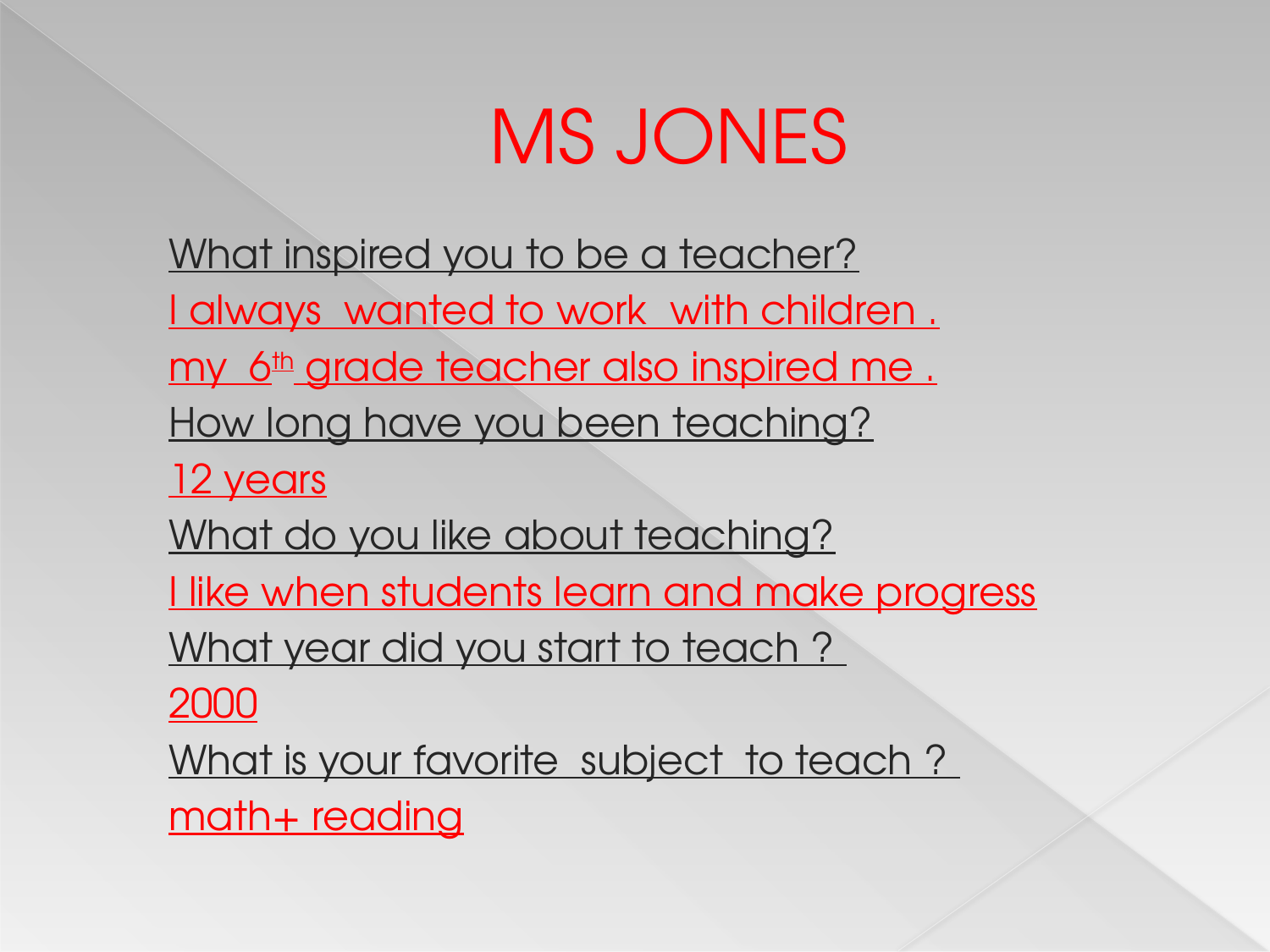

# MS JONES
What inspired you to be a teacher?
I always  wanted to work  with children .
my  6th grade teacher also inspired me .
How long have you been teaching?
12 years
What do you like about teaching?
I like when students learn and make progress
What year did you start to teach ?
2000
What is your favorite  subject  to teach ?
math+ reading